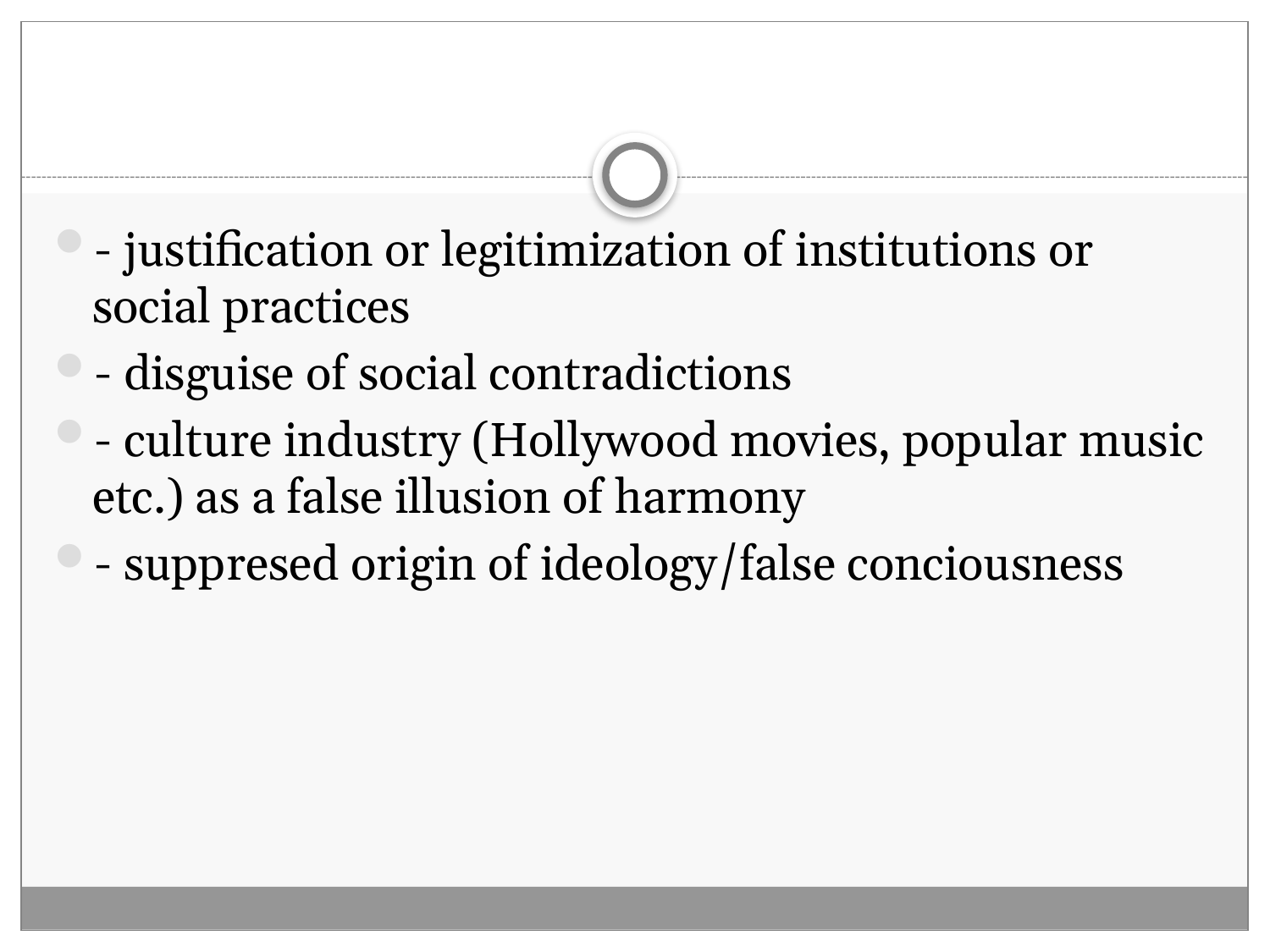

#
- justification or legitimization of institutions or social practices
- disguise of social contradictions
- culture industry (Hollywood movies, popular music etc.) as a false illusion of harmony
- suppresed origin of ideology/false conciousness